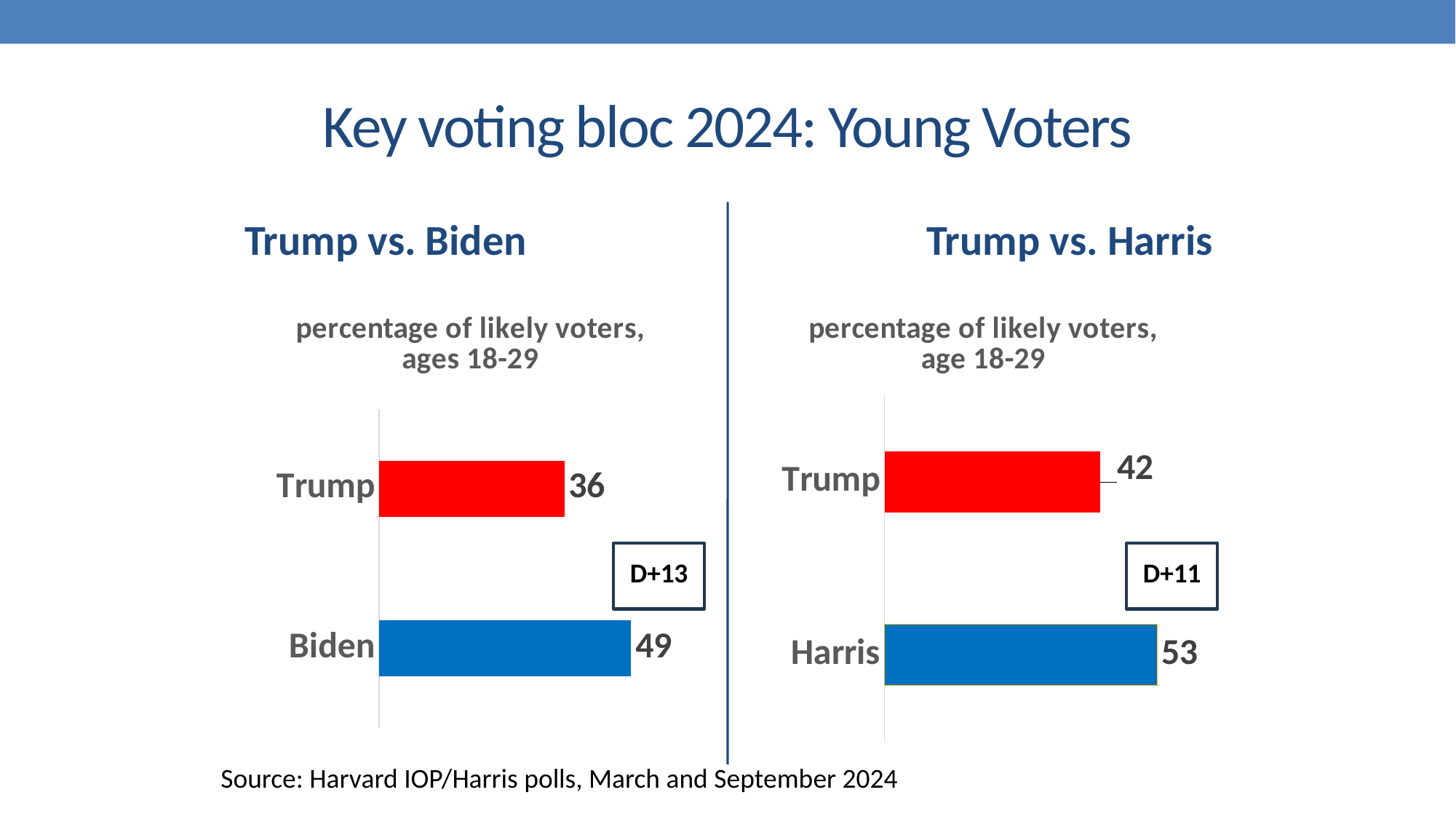

# Key voting bloc 2024: Young Voters
Trump vs. Biden
Trump vs. Harris

### Chart: percentage of likely voters, ages 18-29

| Category | Percentage of likely voters, ages 18-29 |
|---|---|
| Biden | 49.0 |
| Trump | 36.0 |

### Chart:

| Category | percentage of likely voters, age 18-29 |
|---|---|
| Harris | 53.0 |
| Trump | 42.0 |
Source: Harvard IOP/Harris polls, March and September 2024